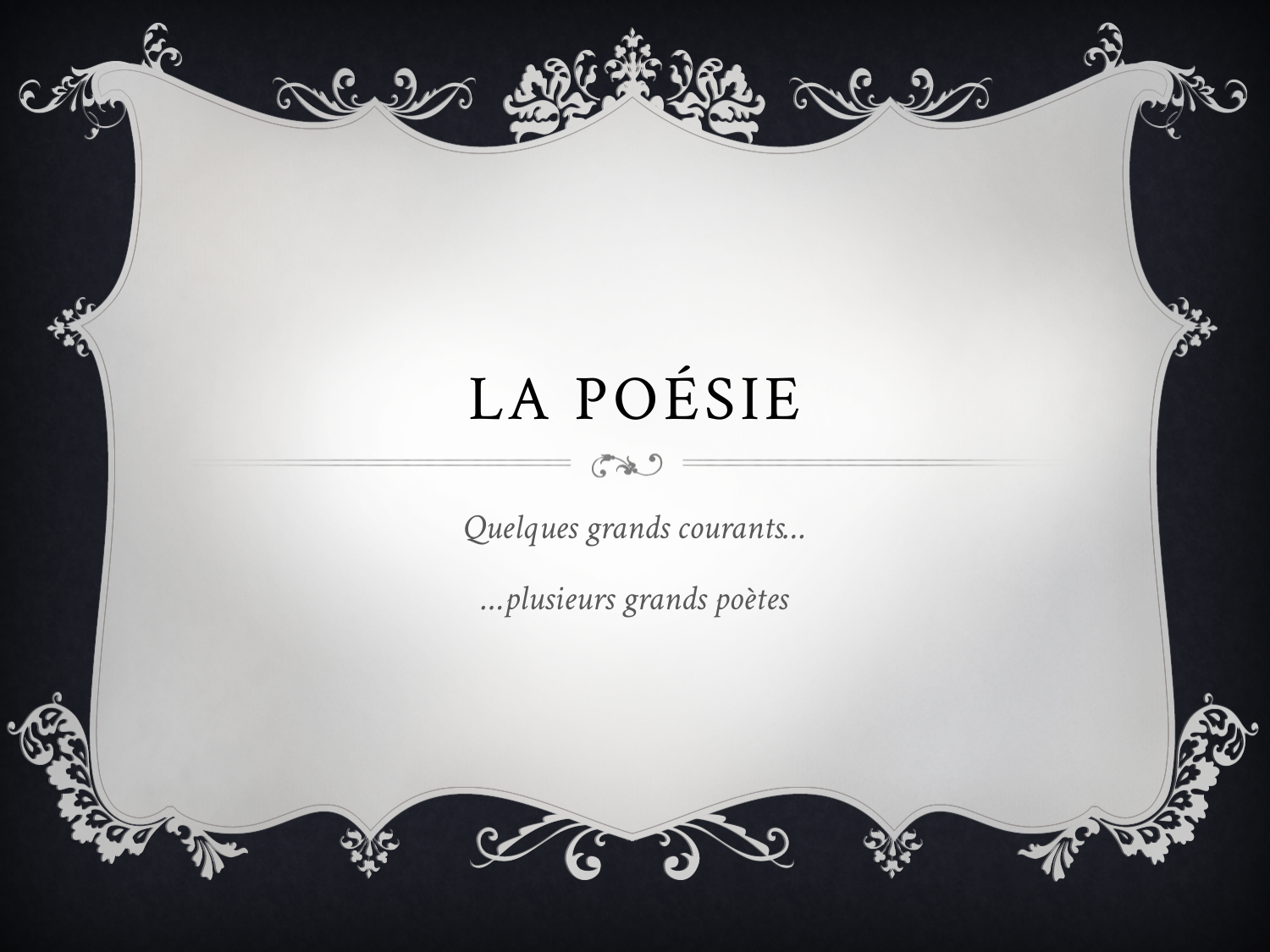

# La poésie
Quelques grands courants…
…plusieurs grands poètes